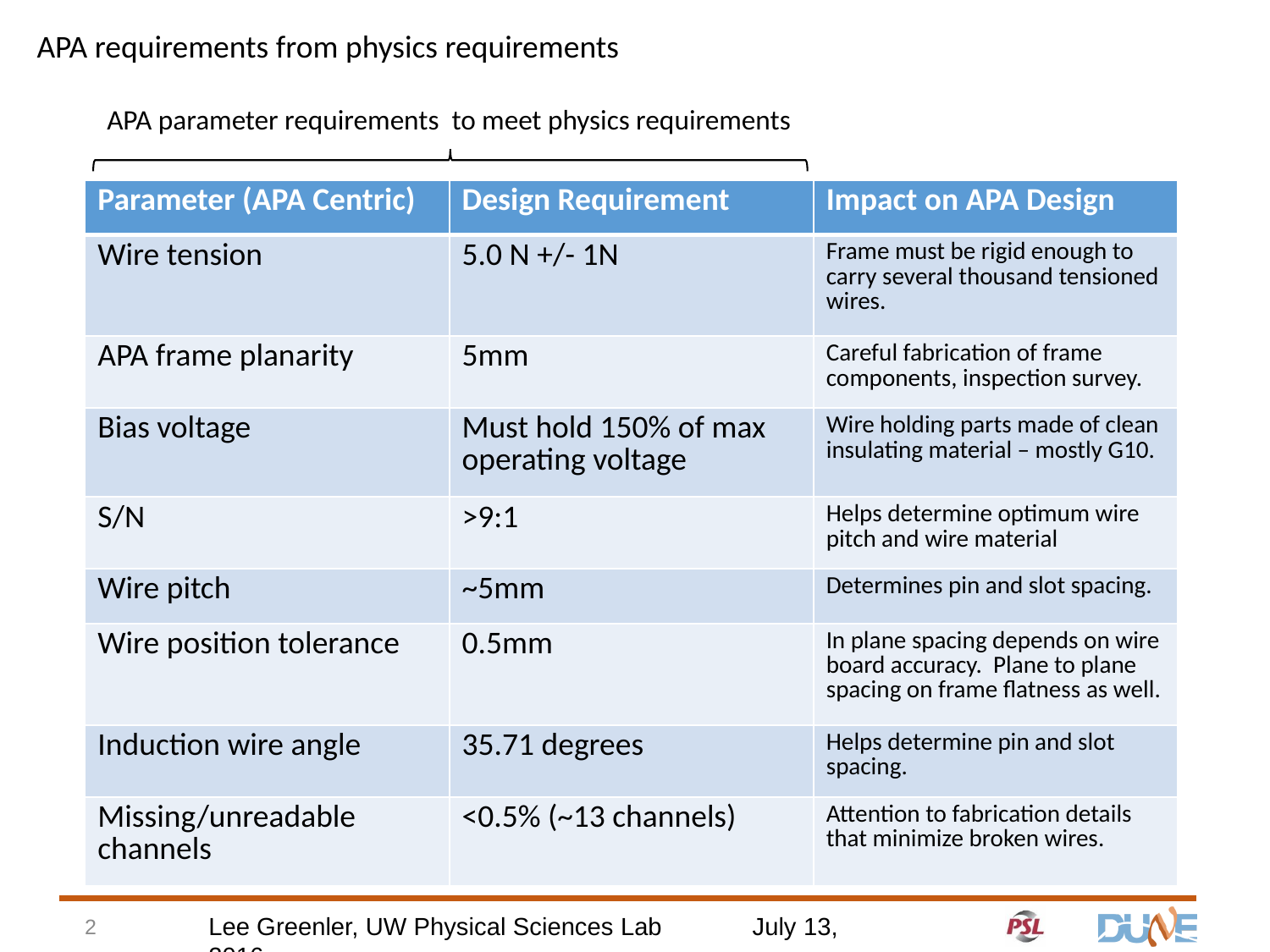

APA requirements from physics requirements
APA parameter requirements  to meet physics requirements
| Parameter (APA Centric) | Design Requirement | Impact on APA Design |
| --- | --- | --- |
| Wire tension | 5.0 N +/- 1N | Frame must be rigid enough to carry several thousand tensioned wires. |
| APA frame planarity | 5mm | Careful fabrication of frame components, inspection survey. |
| Bias voltage | Must hold 150% of max operating voltage | Wire holding parts made of clean insulating material – mostly G10. |
| S/N | >9:1 | Helps determine optimum wire pitch and wire material |
| Wire pitch | ~5mm | Determines pin and slot spacing. |
| Wire position tolerance | 0.5mm | In plane spacing depends on wire board accuracy. Plane to plane spacing on frame flatness as well. |
| Induction wire angle | 35.71 degrees | Helps determine pin and slot spacing. |
| Missing/unreadable channels | <0.5% (~13 channels) | Attention to fabrication details that minimize broken wires. |
2